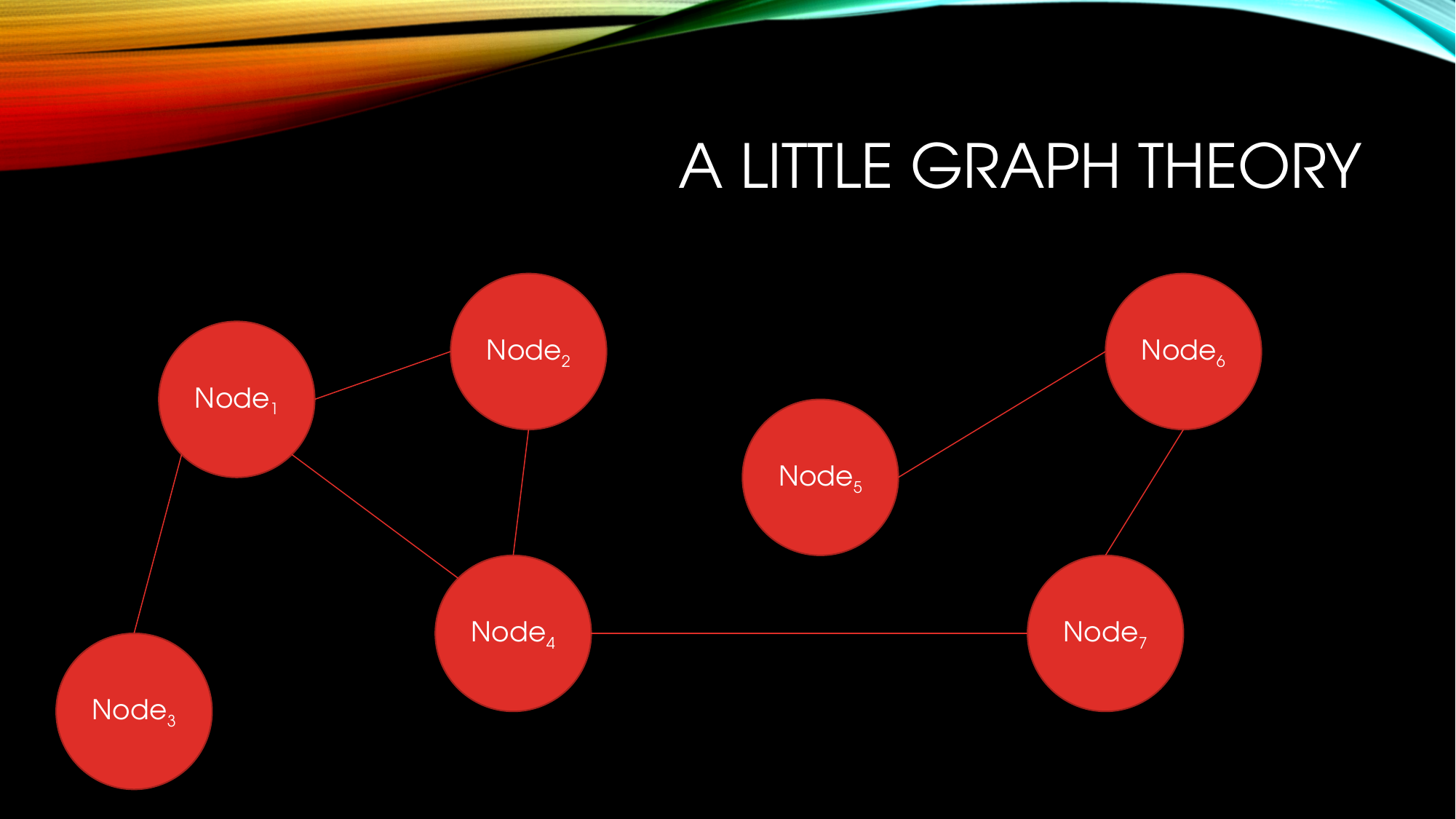

# A little Graph Theory
Node2
Node6
Node1
Node5
Node4
Node7
Node3